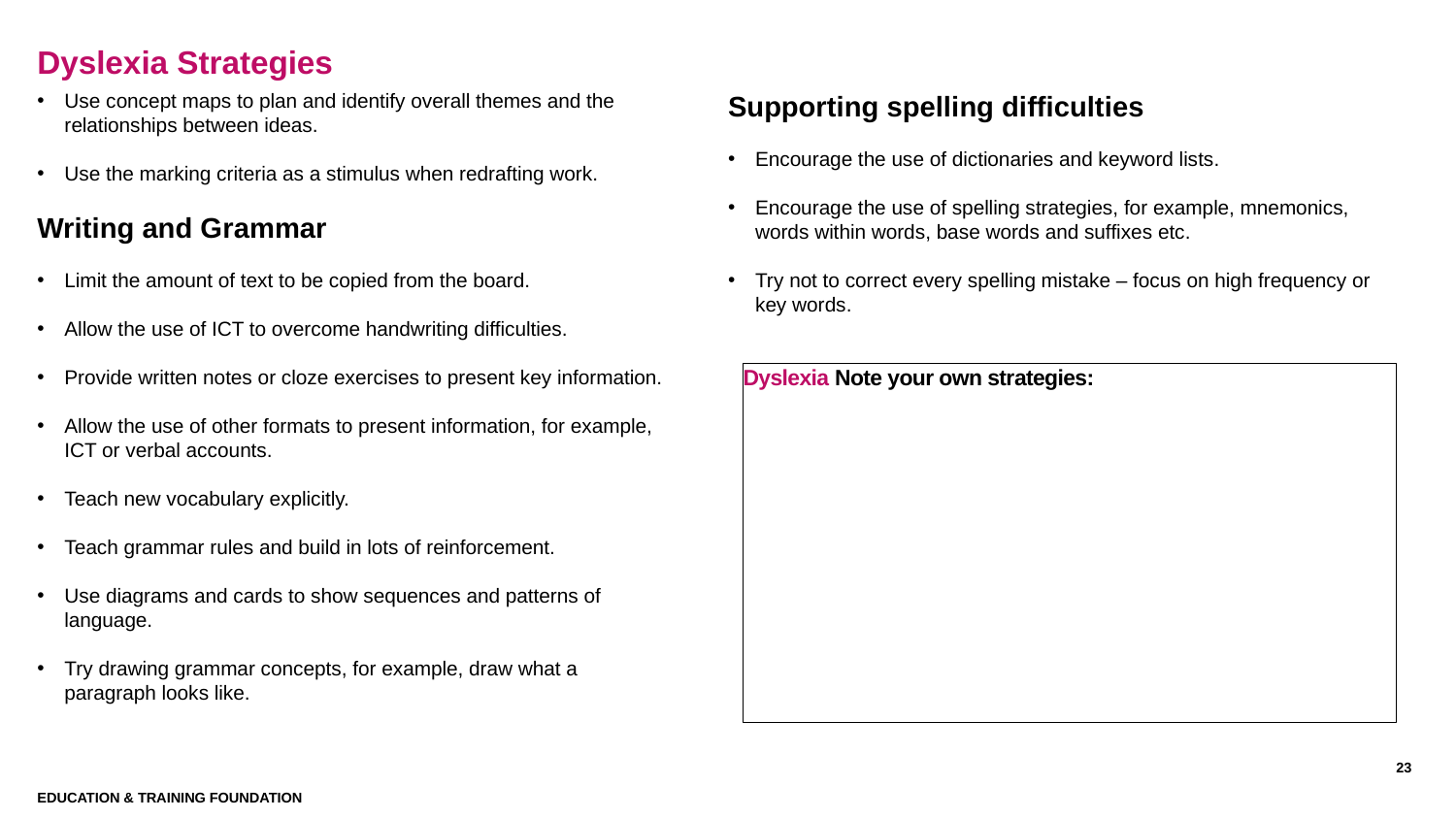

# Dyslexia Strategies
Use concept maps to plan and identify overall themes and the relationships between ideas.

Use the marking criteria as a stimulus when redrafting work.

Writing and Grammar

Limit the amount of text to be copied from the board.

Allow the use of ICT to overcome handwriting difficulties.

Provide written notes or cloze exercises to present key information.

Allow the use of other formats to present information, for example, ICT or verbal accounts.

Teach new vocabulary explicitly.

Teach grammar rules and build in lots of reinforcement.

Use diagrams and cards to show sequences and patterns of language.

Try drawing grammar concepts, for example, draw what a paragraph looks like.

Supporting spelling difficulties

Encourage the use of dictionaries and keyword lists.

Encourage the use of spelling strategies, for example, mnemonics, words within words, base words and suffixes etc.

Try not to correct every spelling mistake – focus on high frequency or key words.

Dyslexia Note your own strategies:

23
Education & Training Foundation